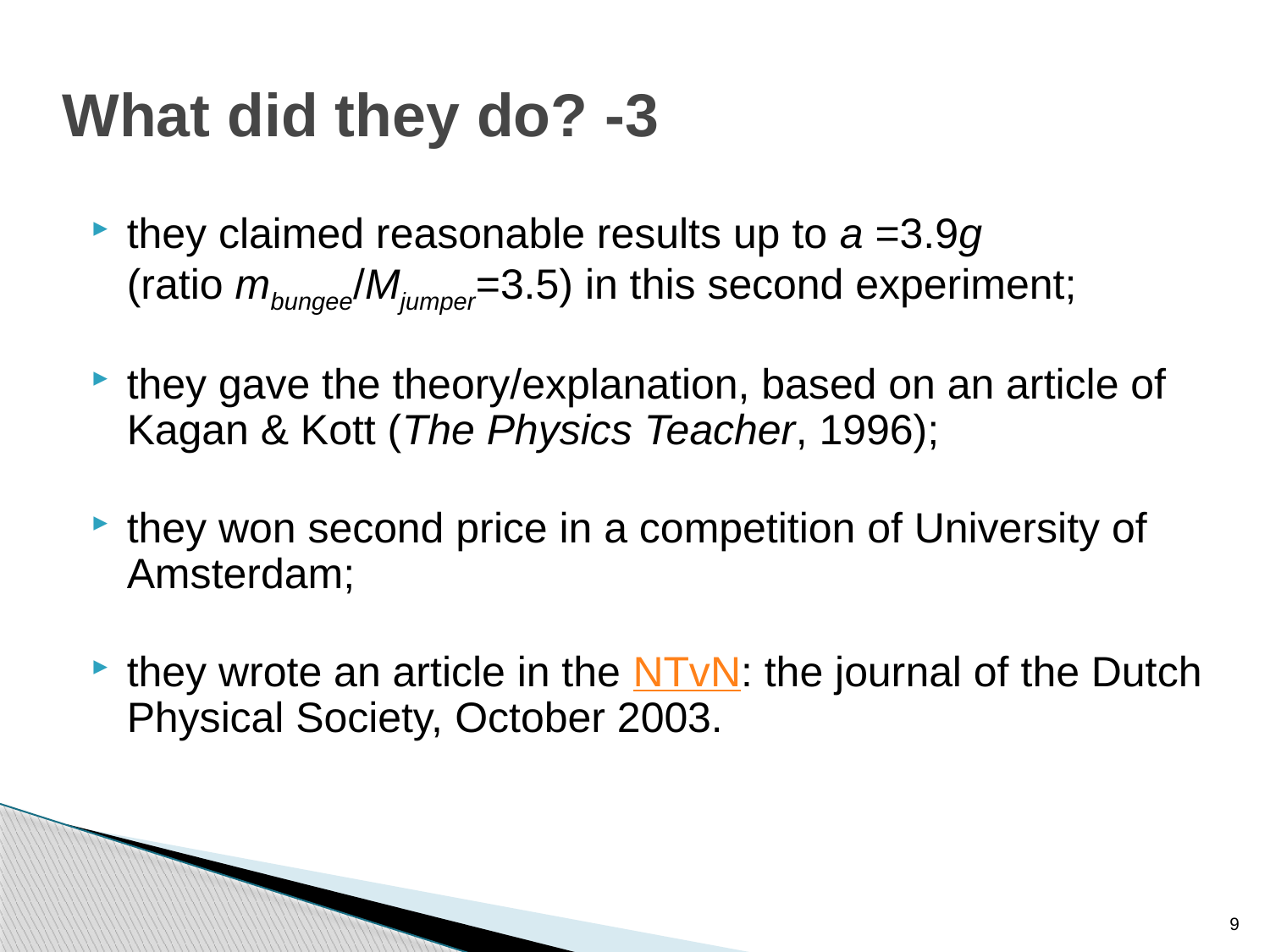

# What did they do? -3
they claimed reasonable results up to a =3.9g
(ratio mbungee/Mjumper=3.5) in this second experiment;
they gave the theory/explanation, based on an article of Kagan & Kott (The Physics Teacher, 1996);
they won second price in a competition of University of Amsterdam;
they wrote an article in the NTvN: the journal of the Dutch Physical Society, October 2003.

9